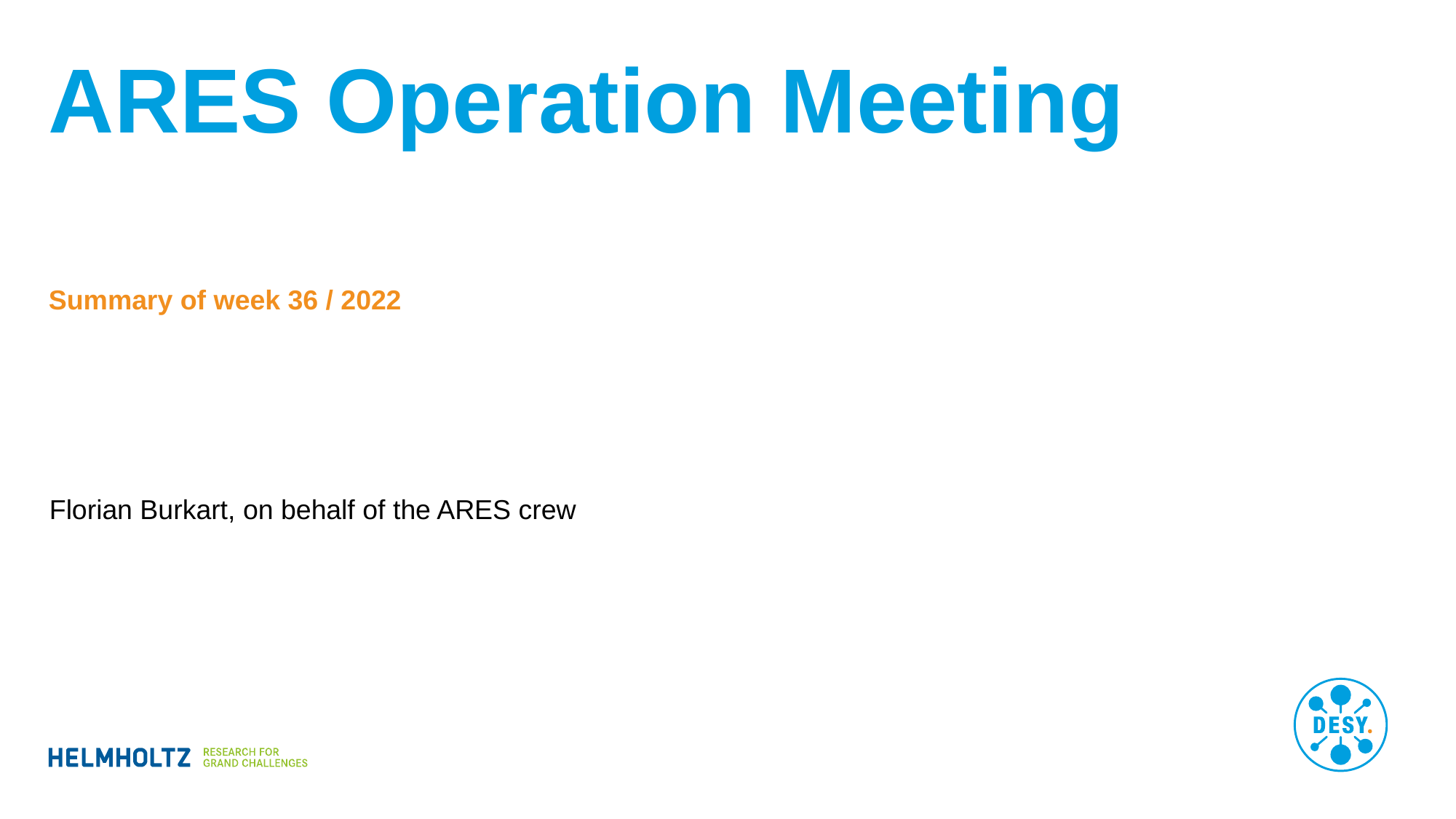

# ARES Operation Meeting
Summary of week 36 / 2022
Florian Burkart, on behalf of the ARES crew